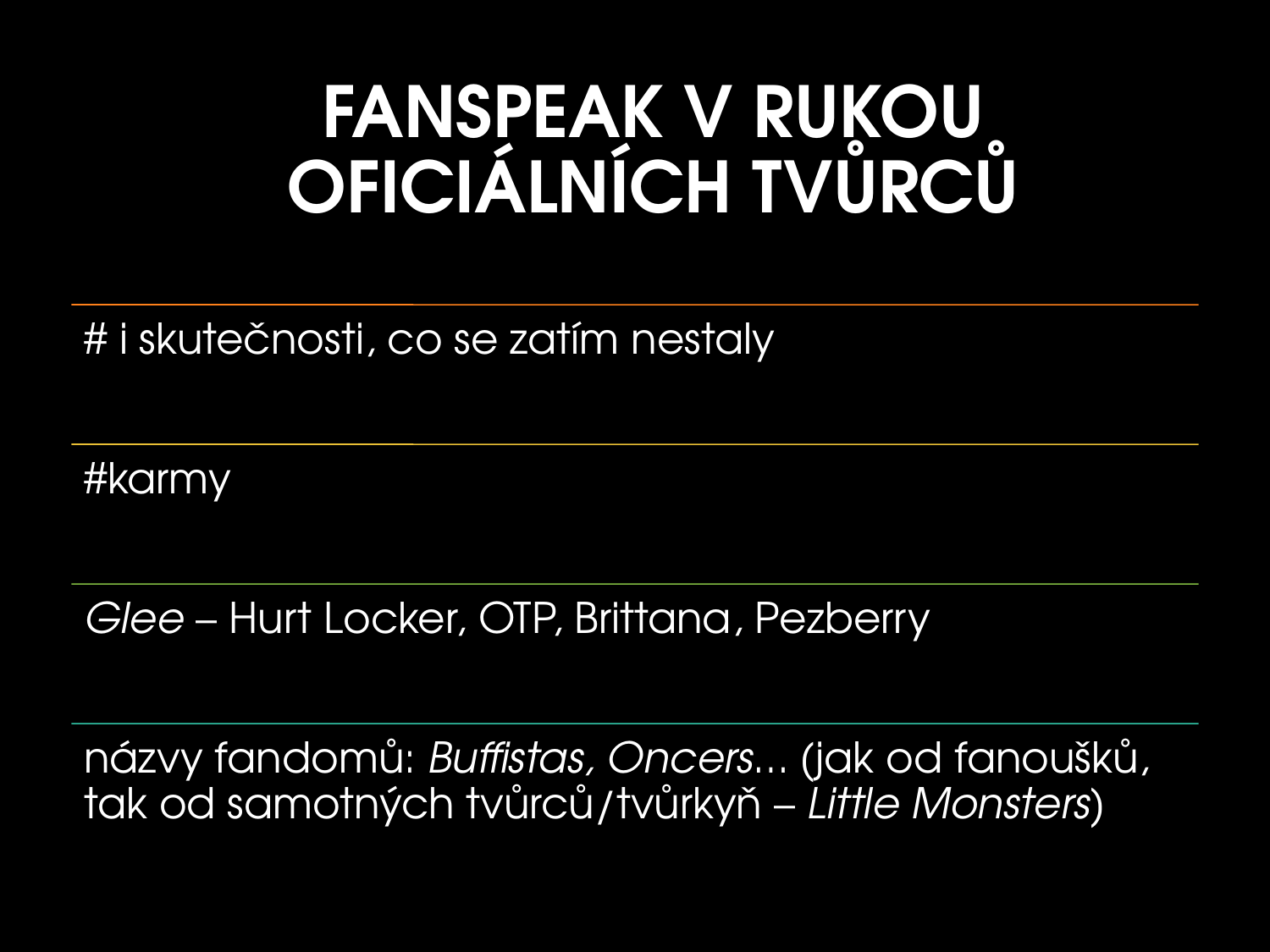

# Fanspeak v rukou oficiálních tvůrců
# i skutečnosti, co se zatím nestaly
#karmy
Glee – Hurt Locker, OTP, Brittana, Pezberry
názvy fandomů: Buffistas, Oncers… (jak od fanoušků, tak od samotných tvůrců/tvůrkyň – Little Monsters)